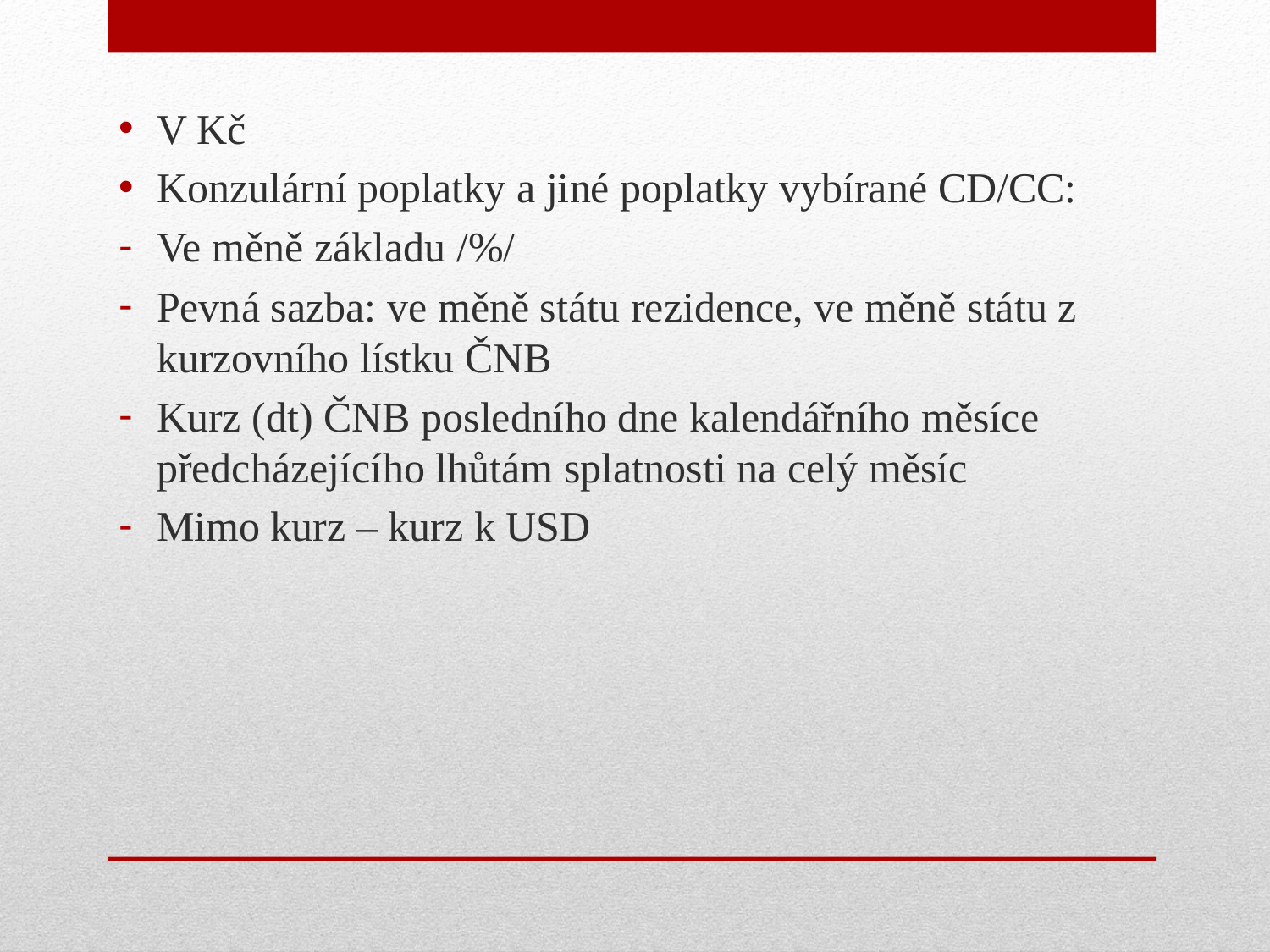

V Kč
Konzulární poplatky a jiné poplatky vybírané CD/CC:
Ve měně základu /%/
Pevná sazba: ve měně státu rezidence, ve měně státu z kurzovního lístku ČNB
Kurz (dt) ČNB posledního dne kalendářního měsíce předcházejícího lhůtám splatnosti na celý měsíc
Mimo kurz – kurz k USD

#